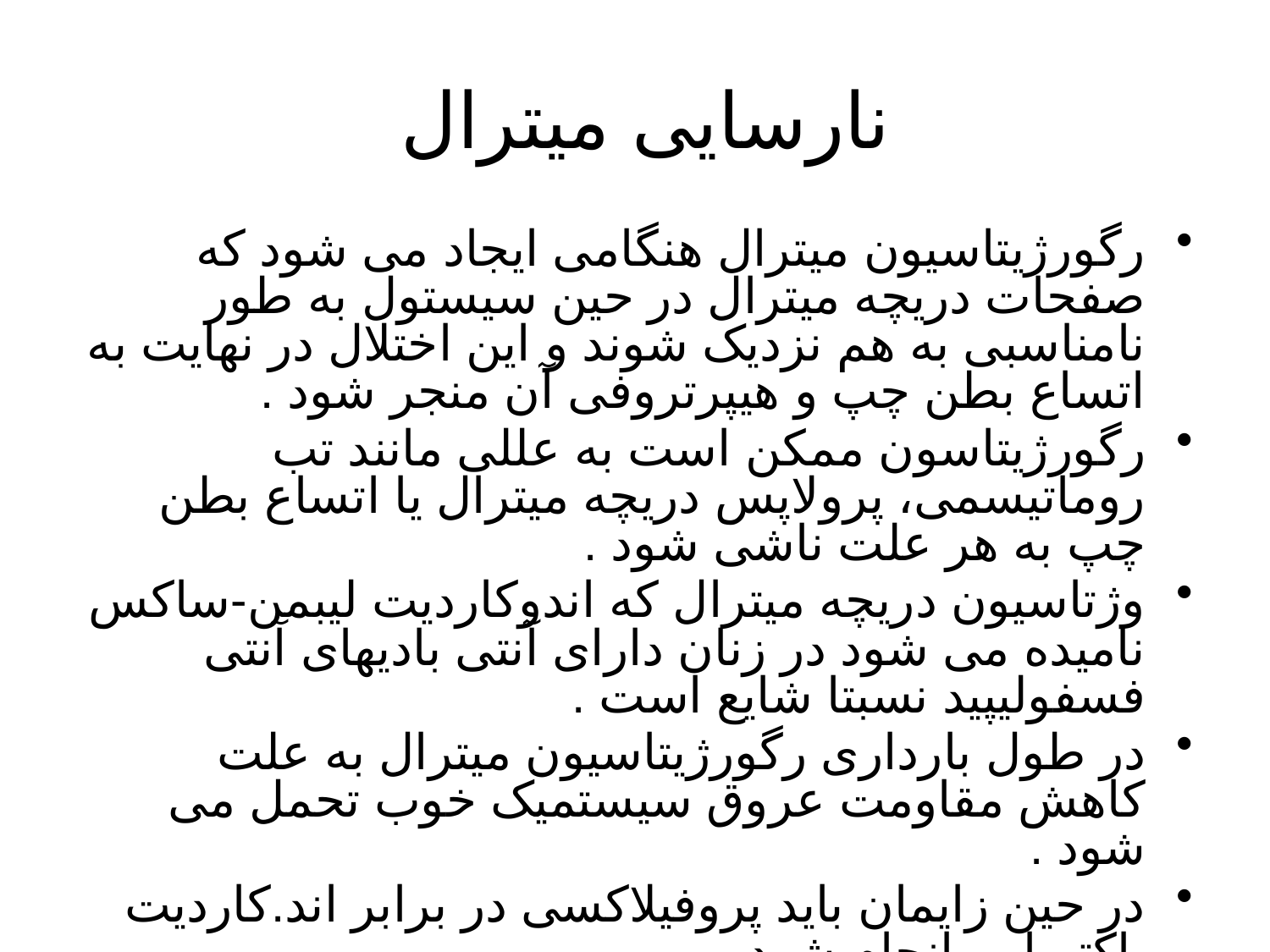

# نارسایی میترال
رگورژیتاسیون میترال هنگامی ایجاد می شود که صفحات دریچه میترال در حین سیستول به طور نامناسبی به هم نزدیک شوند و این اختلال در نهایت به اتساع بطن چپ و هیپرتروفی آن منجر شود .
رگورژیتاسون ممکن است به عللی مانند تب روماتیسمی، پرولاپس دریچه میترال یا اتساع بطن چپ به هر علت ناشی شود .
وژتاسیون دریچه میترال که اندوکاردیت لیبمن-ساکس نامیده می شود در زنان دارای آنتی بادیهای آنتی فسفولیپید نسبتا شایع است .
در طول بارداری رگورژیتاسیون میترال به علت کاهش مقاومت عروق سیستمیک خوب تحمل می شود .
در حین زایمان باید پروفیلاکسی در برابر اند.کاردیت باکتریایی انجام شود .